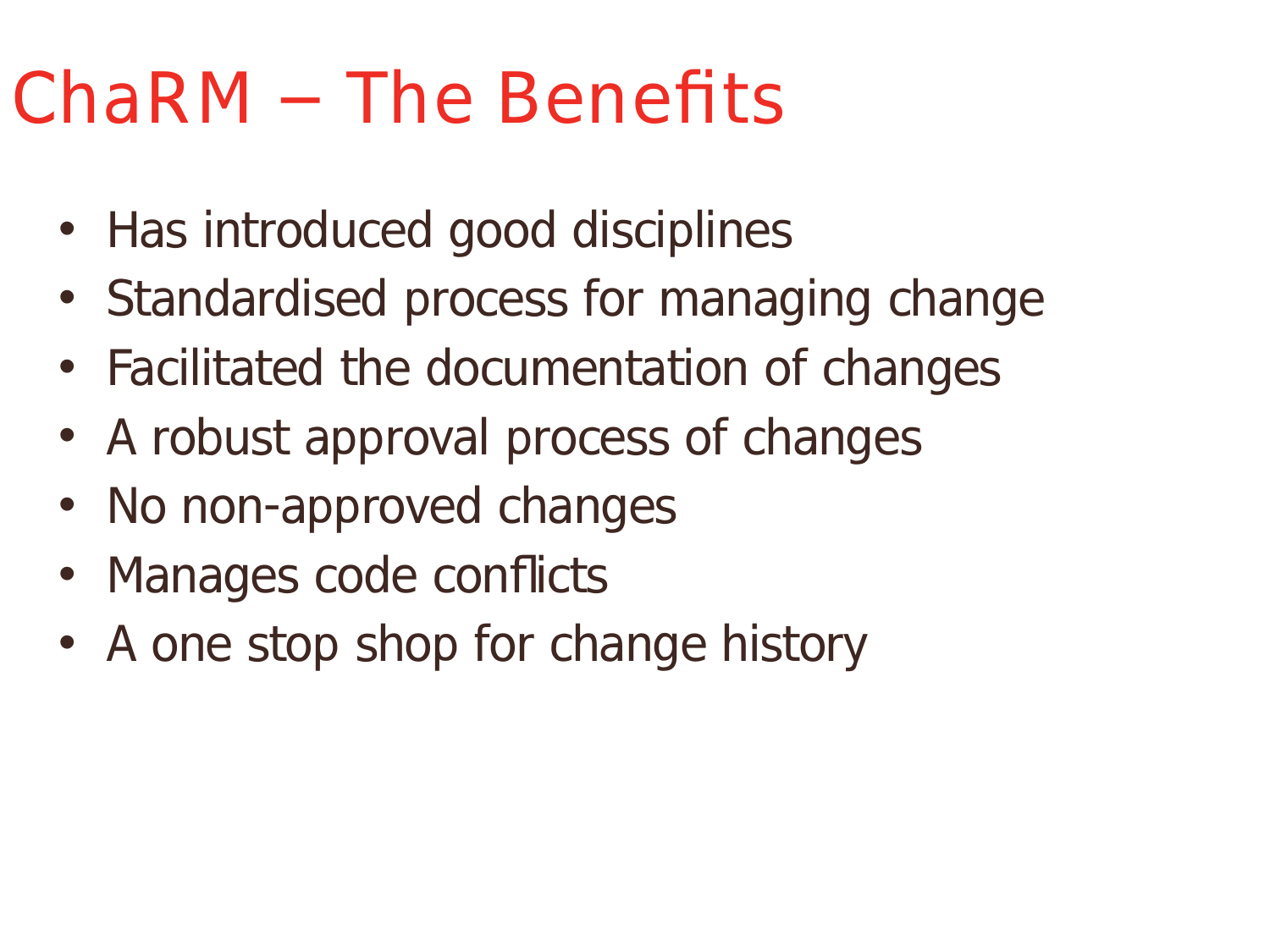

# ChaRM – The Benefits
Has introduced good disciplines
Standardised process for managing change
Facilitated the documentation of changes
A robust approval process of changes
No non-approved changes
Manages code conflicts
A one stop shop for change history